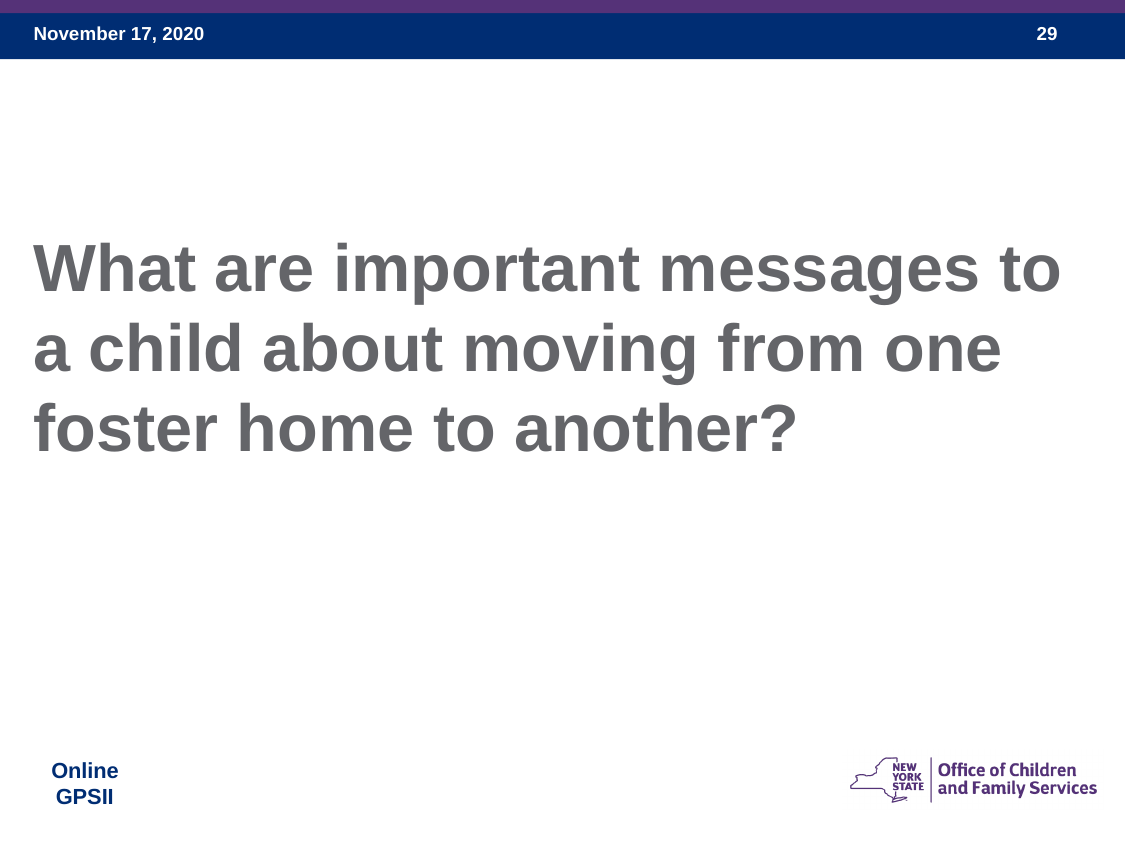

What are important messages to a child about moving from one foster home to another?